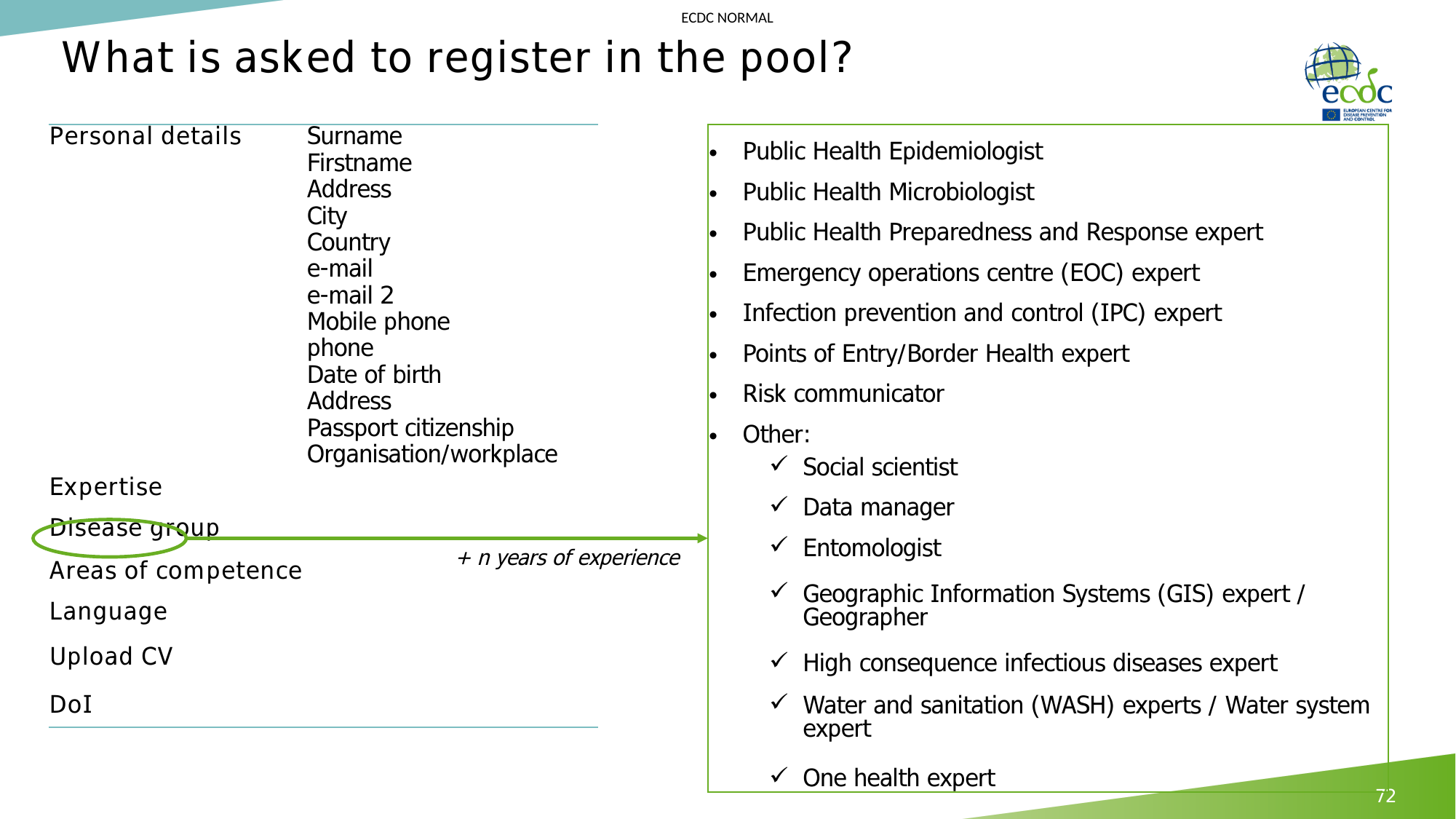

# What is asked to register in the pool?
| Personal details | Surname |
| --- | --- |
|  | Firstname |
|  | Address |
|  | City |
|  | Country |
|  | e-mail |
|  | e-mail 2 |
|  | Mobile phone |
|  | phone |
|  | Date of birth |
|  | Address |
|  | Passport citizenship |
|  | Organisation/workplace |
| Expertise |  |
| Disease group |  |
| Areas of competence |  |
| Language |  |
| Upload CV |  |
| DoI |  |
| Public Health Epidemiologist |
| --- |
| Public Health Microbiologist |
| Public Health Preparedness and Response expert |
| Emergency operations centre (EOC) expert |
| Infection prevention and control (IPC) expert |
| Points of Entry/Border Health expert |
| Risk communicator |
| Other: |
| Social scientist |
| Data manager |
| Entomologist |
| Geographic Information Systems (GIS) expert / Geographer |
| High consequence infectious diseases expert |
| Water and sanitation (WASH) experts / Water system expert |
| One health expert |

+ n years of experience
72